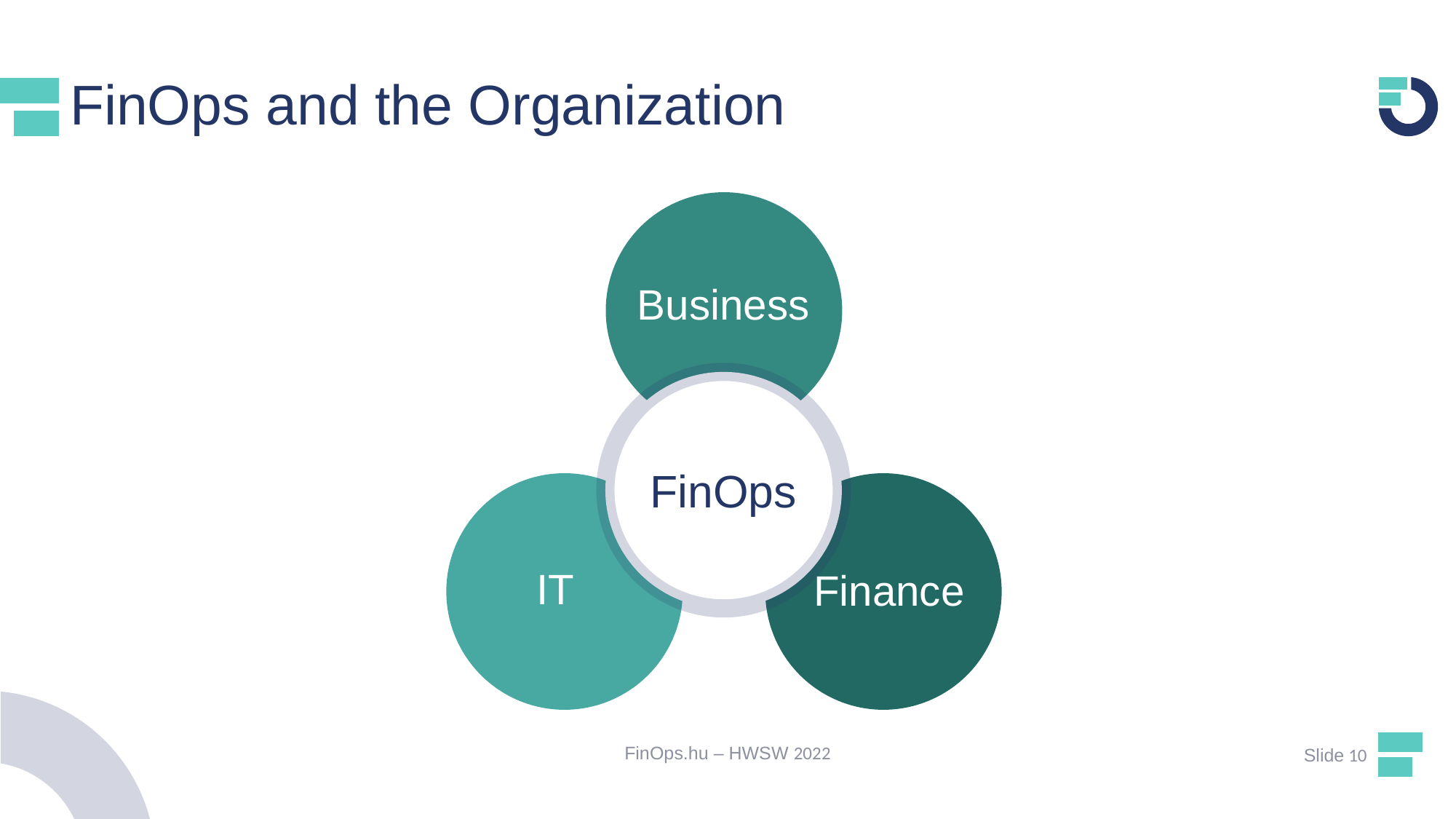

# FinOps and the Organization

Business
FinOps
IT
Finance
FinOps.hu – HWSW 2022
Slide 10